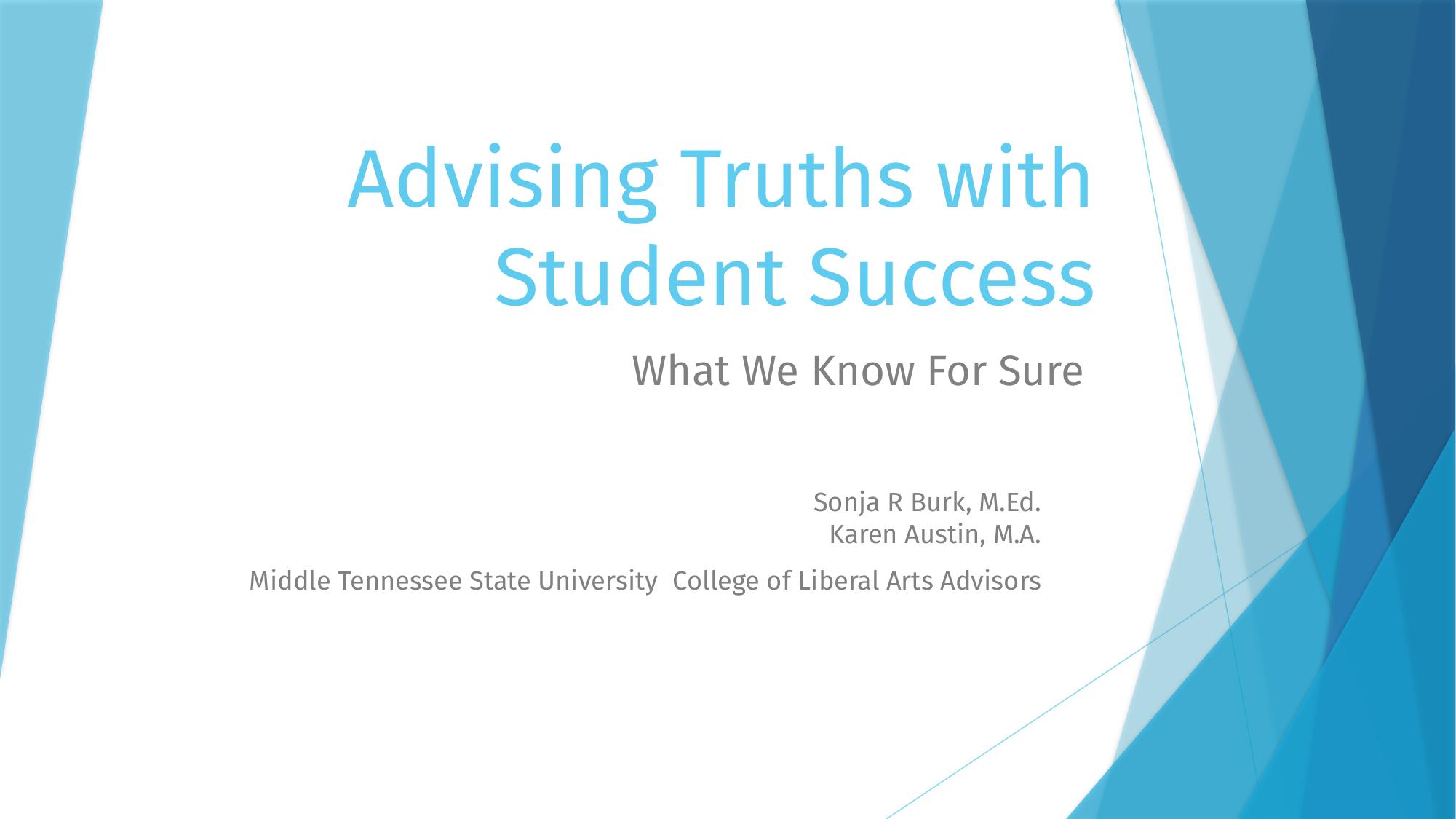

# Advising Truths with Student Success
What We Know For Sure
Sonja R Burk, M.Ed.
Karen Austin, M.A.
Middle Tennessee State University		College of Liberal Arts Advisors